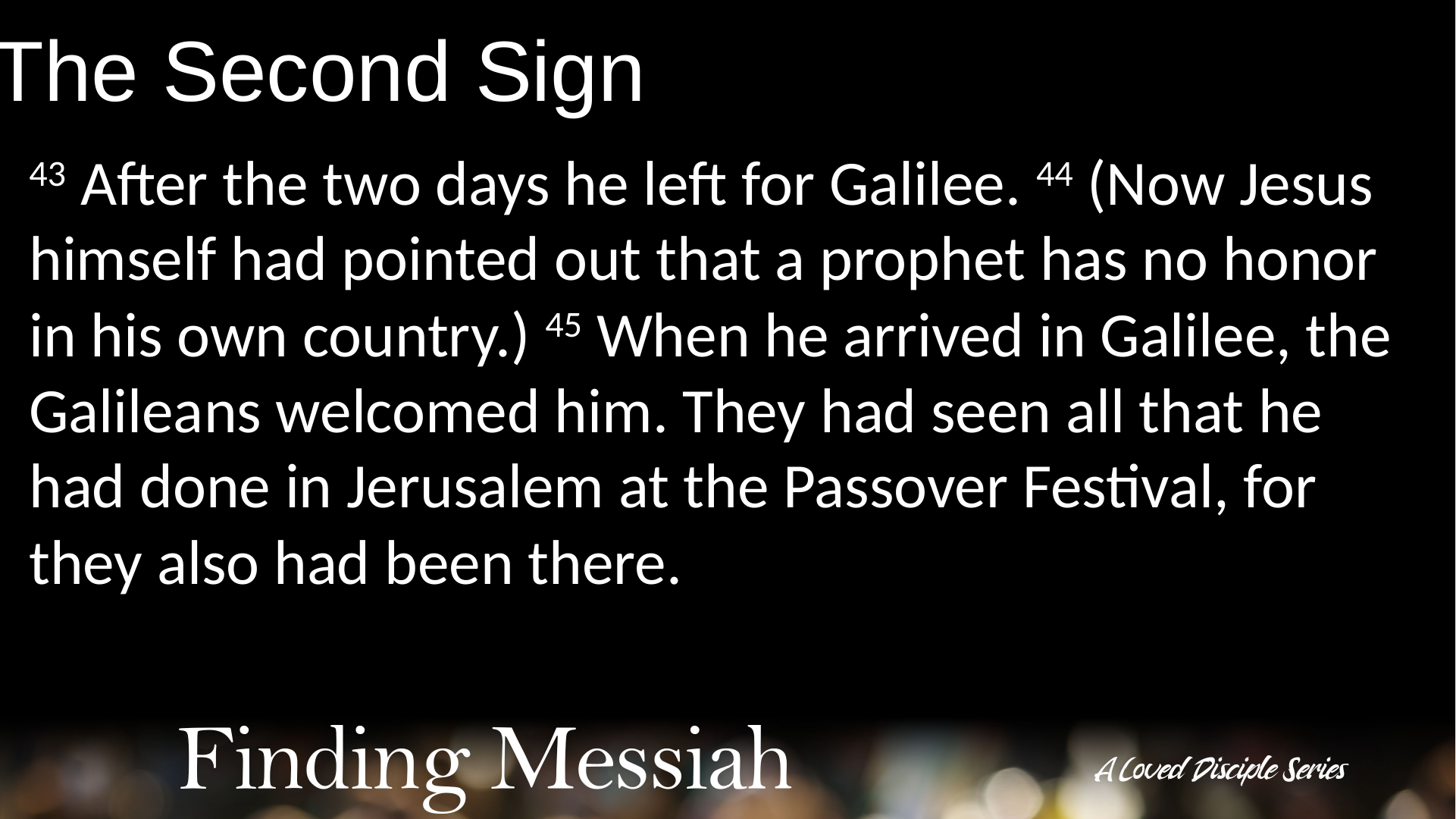

The Second Sign
43 After the two days he left for Galilee. 44 (Now Jesus himself had pointed out that a prophet has no honor in his own country.) 45 When he arrived in Galilee, the Galileans welcomed him. They had seen all that he had done in Jerusalem at the Passover Festival, for they also had been there.